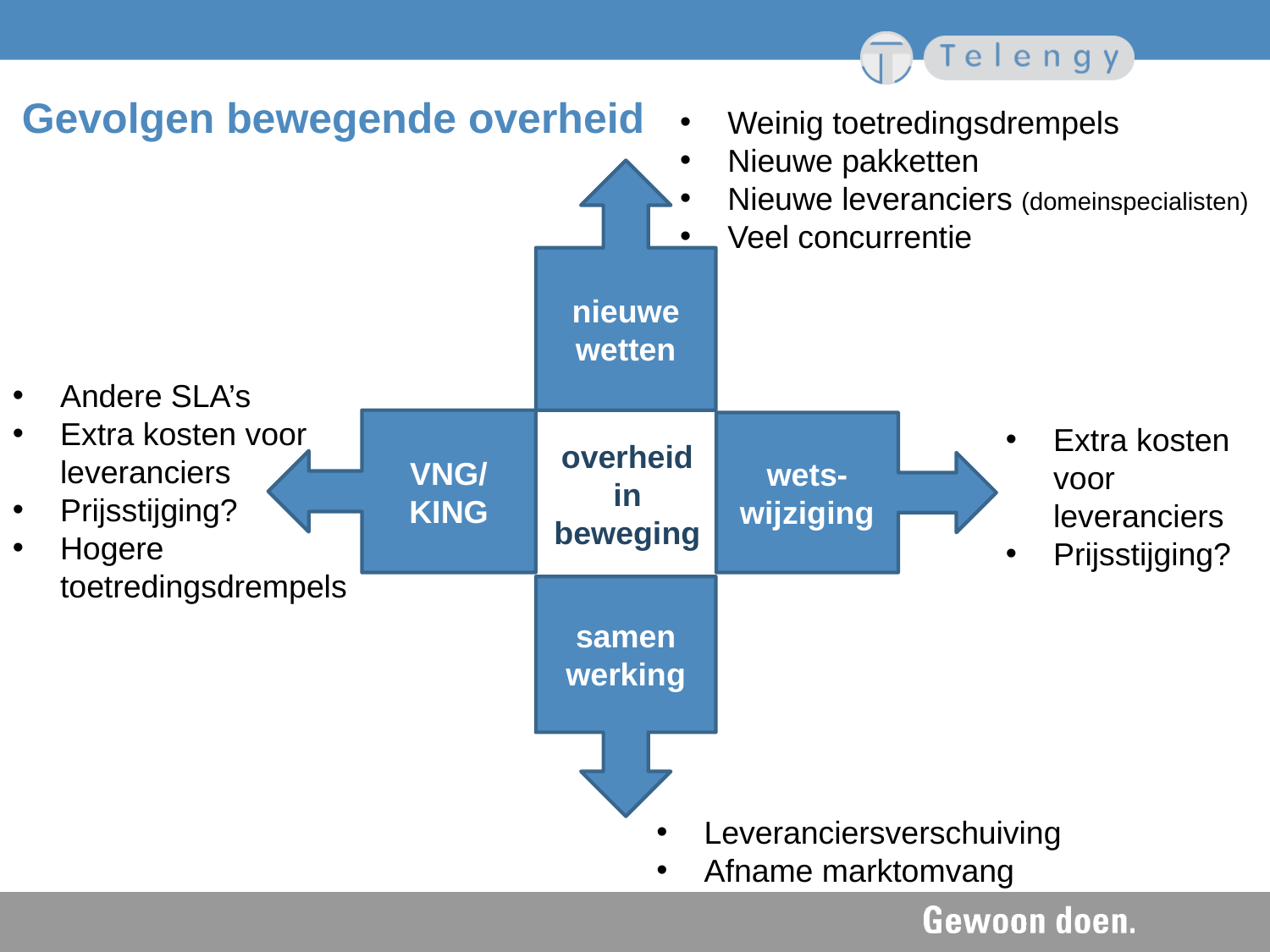

Gevolgen bewegende overheid
Weinig toetredingsdrempels
Nieuwe pakketten
Nieuwe leveranciers (domeinspecialisten)
Veel concurrentie
nieuwe
wetten
Andere SLA’s
Extra kosten voor leveranciers
Prijsstijging?
Hogere toetredingsdrempels
VNG/
KING
wets-wijziging
Extra kosten voor leveranciers
Prijsstijging?
overheid
in
beweging
samen
werking
Leveranciersverschuiving
Afname marktomvang